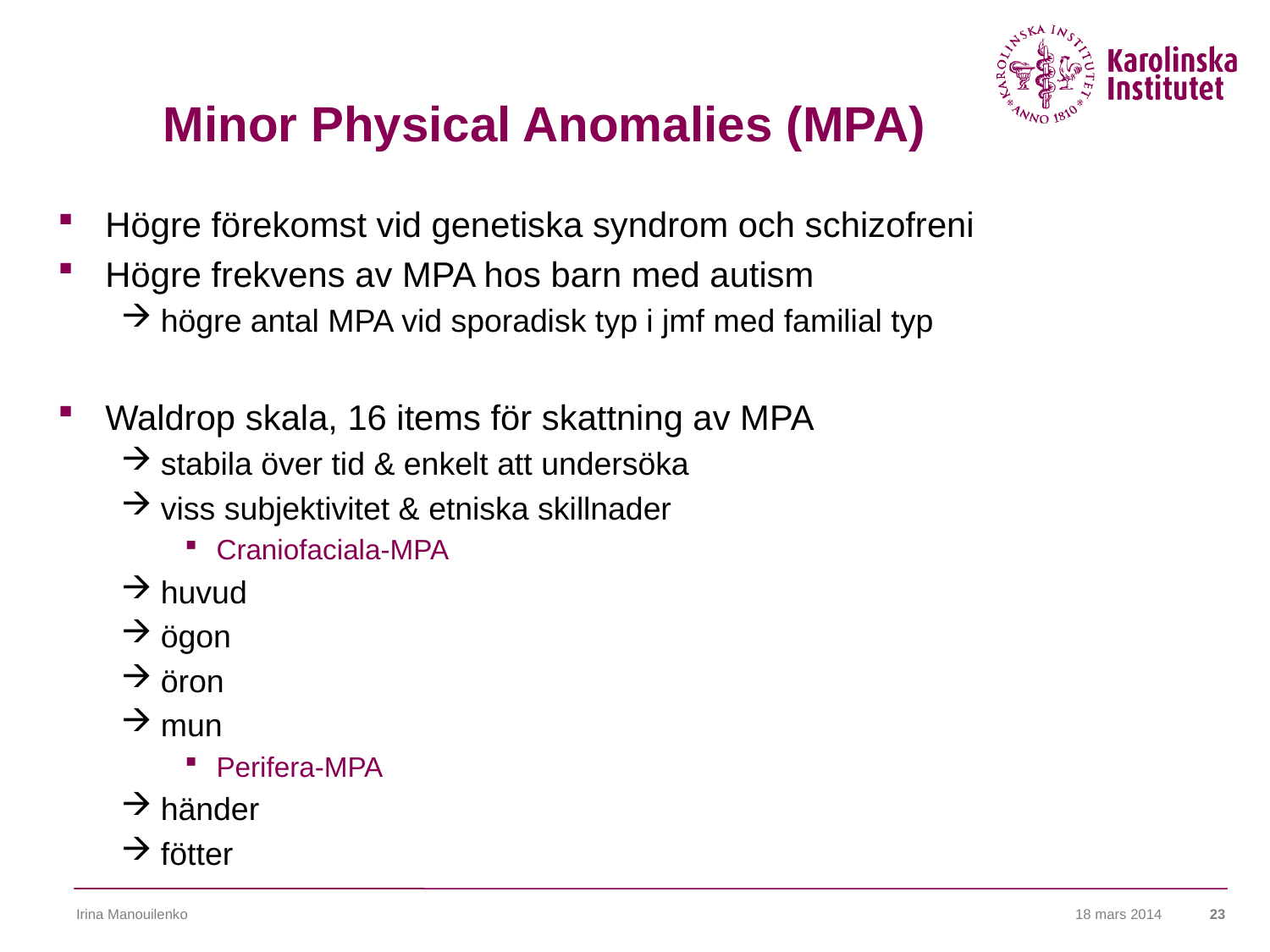

# Minor Physical Anomalies (MPA)
Högre förekomst vid genetiska syndrom och schizofreni
Högre frekvens av MPA hos barn med autism
högre antal MPA vid sporadisk typ i jmf med familial typ

Waldrop skala, 16 items för skattning av MPA
stabila över tid & enkelt att undersöka
viss subjektivitet & etniska skillnader
Craniofaciala-MPA
huvud
ögon
öron
mun
Perifera-MPA
händer
fötter

Irina Manouilenko
18 mars 2014
23